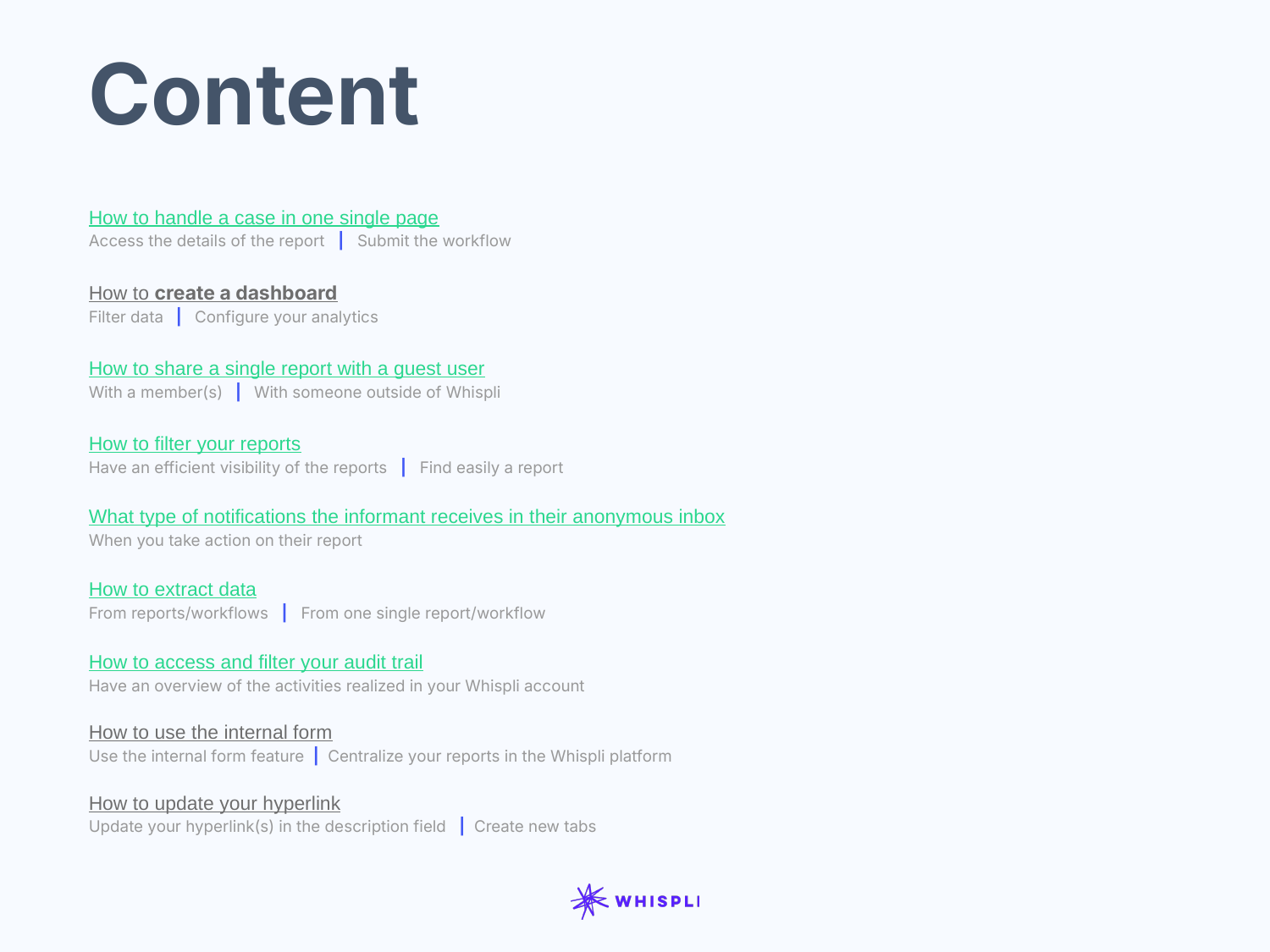

# Content

How to handle a case in one single page
Access the details of the report   |   Submit the workflow

How to create a dashboard
Filter data   |   Configure your analytics

How to share a single report with a guest user
With a member(s)   |   With someone outside of Whispli

How to filter your reports
Have an efficient visibility of the reports   |   Find easily a report

What type of notifications the informant receives in their anonymous inbox
When you take action on their report

How to extract data
From reports/workflows   |   From one single report/workflow

How to access and filter your audit trail
Have an overview of the activities realized in your Whispli account
How to use the internal form
Use the internal form feature  |  Centralize your reports in the Whispli platform

How to update your hyperlink
Update your hyperlink(s) in the description field   |  Create new tabs